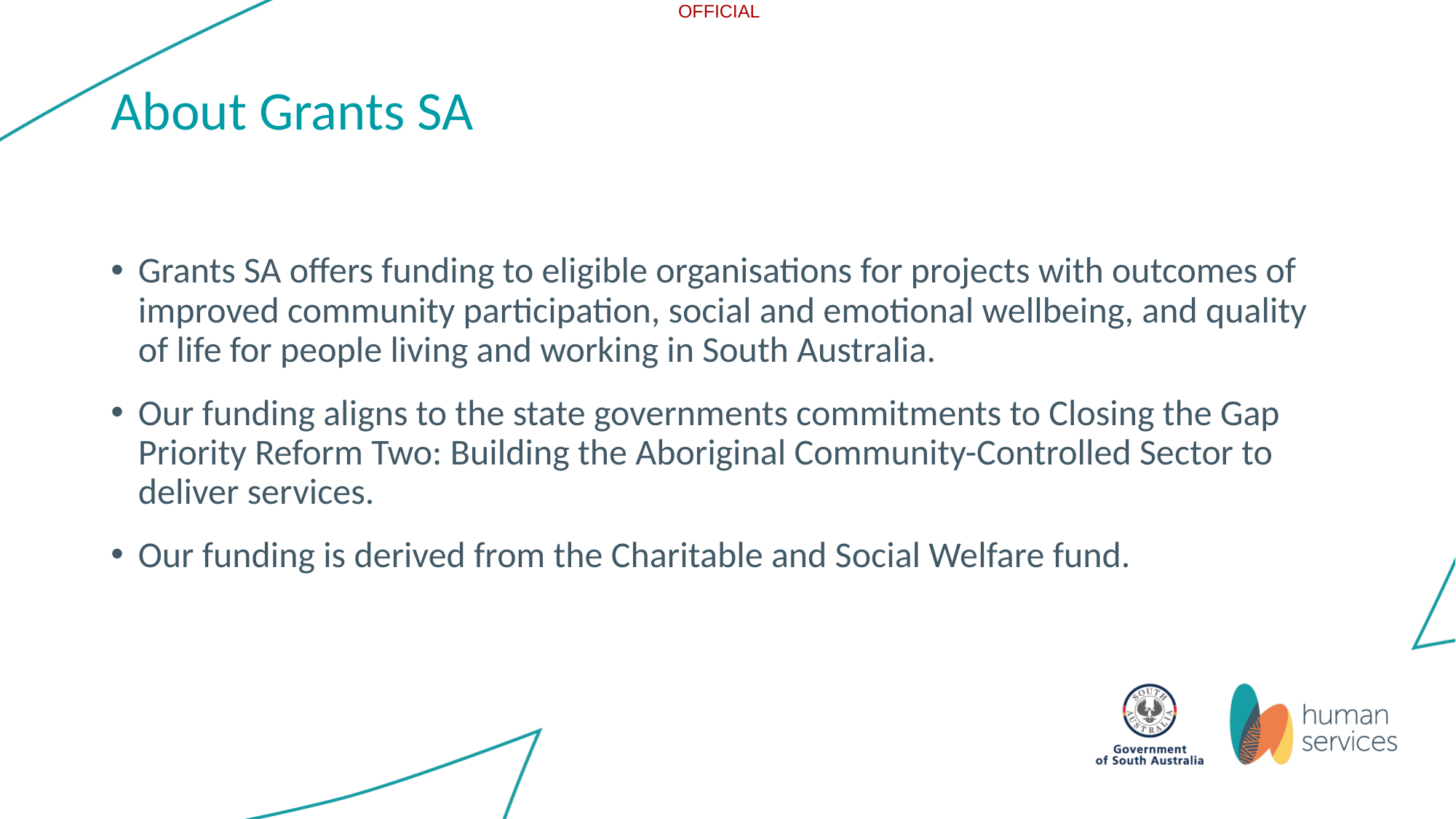

# About Grants SA

Grants SA offers funding to eligible organisations for projects with outcomes of improved community participation, social and emotional wellbeing, and quality of life for people living and working in South Australia.
Our funding aligns to the state governments commitments to Closing the Gap Priority Reform Two: Building the Aboriginal Community-Controlled Sector to deliver services.
Our funding is derived from the Charitable and Social Welfare fund.